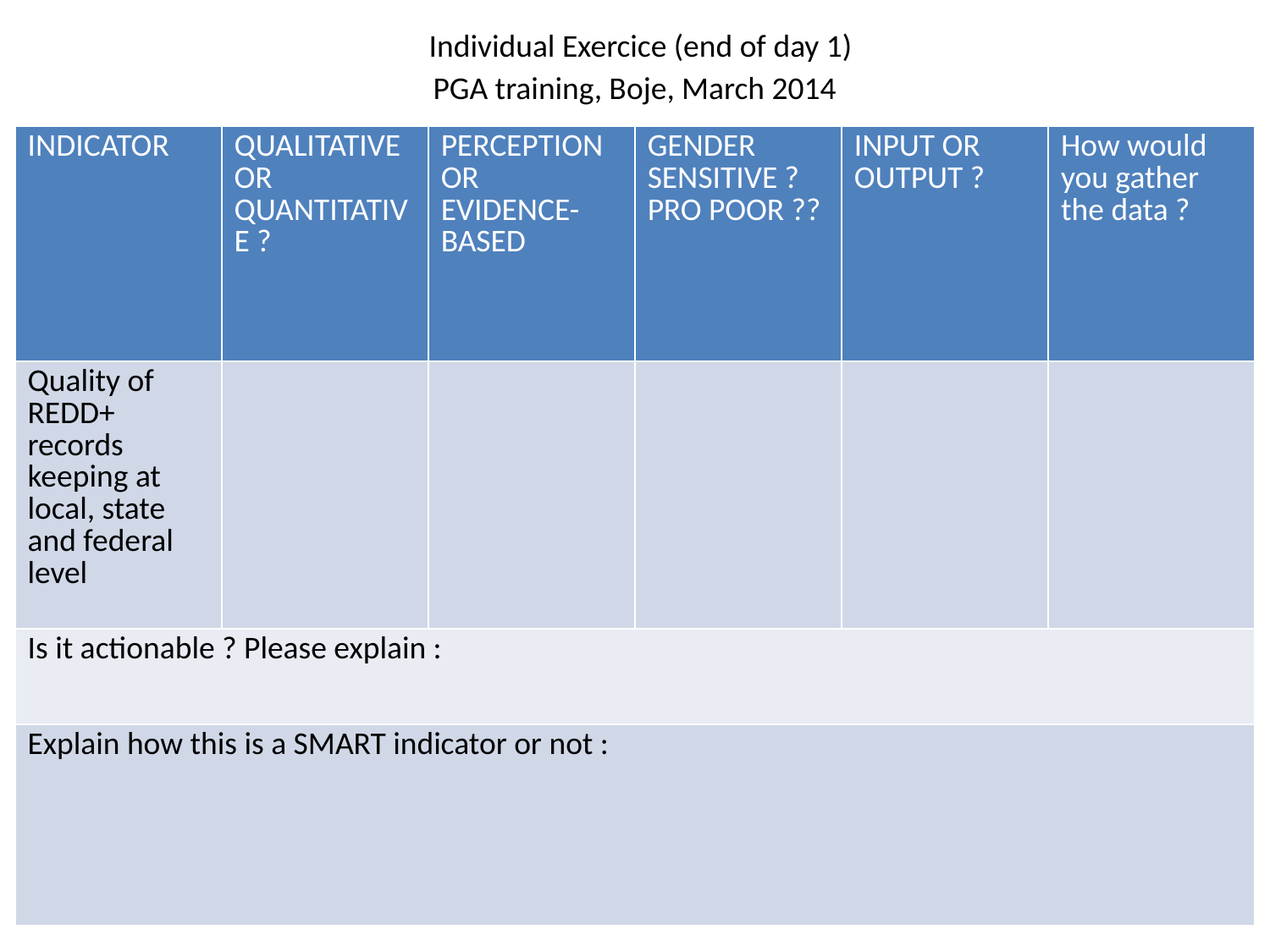

# Individual Exercice (end of day 1) PGA training, Boje, March 2014
| INDICATOR | QUALITATIVE OR QUANTITATIVE ? | PERCEPTION OR EVIDENCE-BASED | GENDER SENSITIVE ? PRO POOR ?? | INPUT OR OUTPUT ? | How would you gather the data ? |
| --- | --- | --- | --- | --- | --- |
| Quality of REDD+ records keeping at local, state and federal level |  |  |  |  |  |
| Is it actionable ? Please explain : |  |  |  |  |  |
| Explain how this is a SMART indicator or not : |  |  |  |  |  |